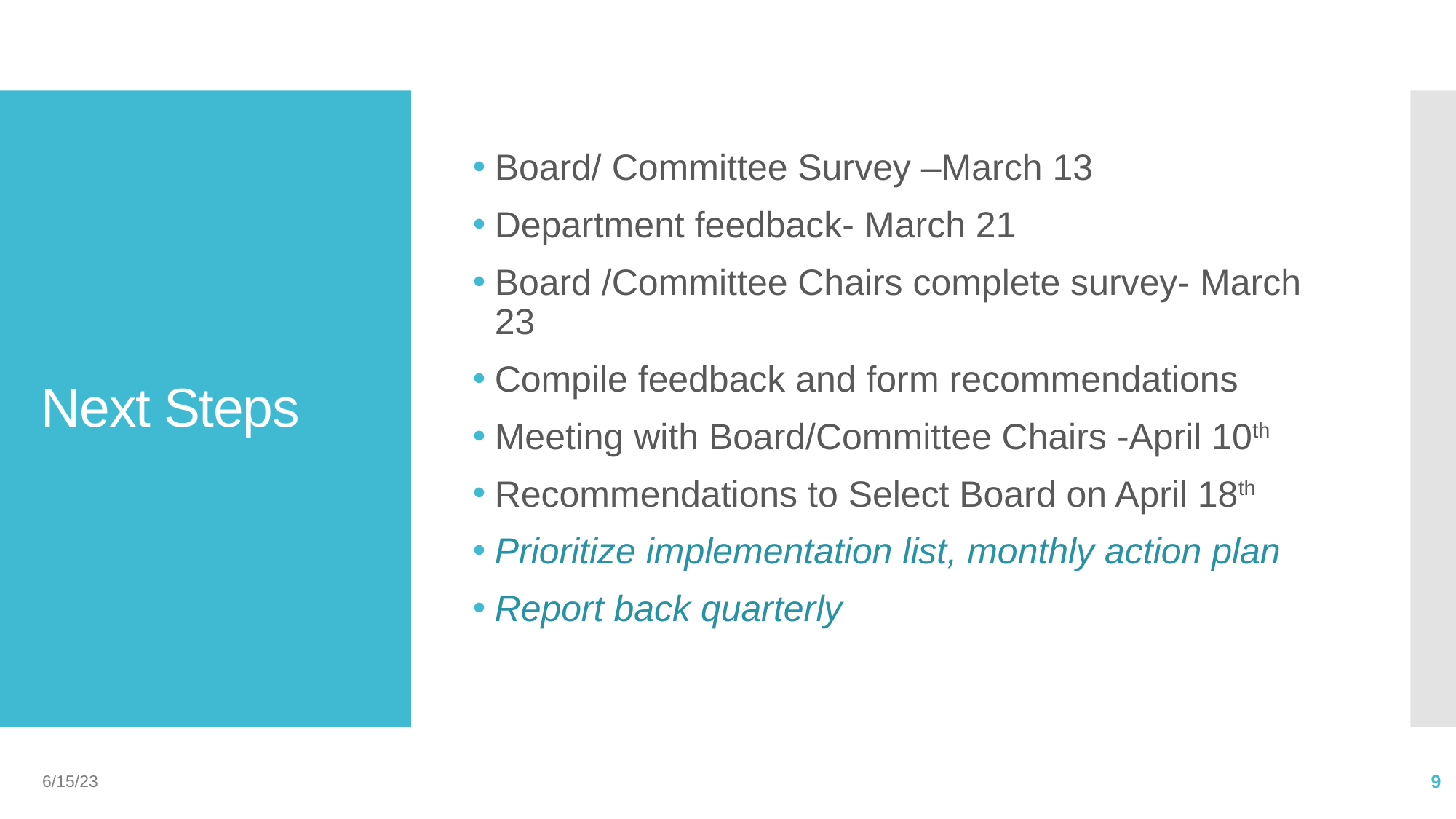

# Next Steps

Board/ Committee Survey –March 13
Department feedback- March 21
Board /Committee Chairs complete survey- March 23
Compile feedback and form recommendations
Meeting with Board/Committee Chairs -April 10th
Recommendations to Select Board on April 18th
Prioritize implementation list, monthly action plan
Report back quarterly

6/15/23
9